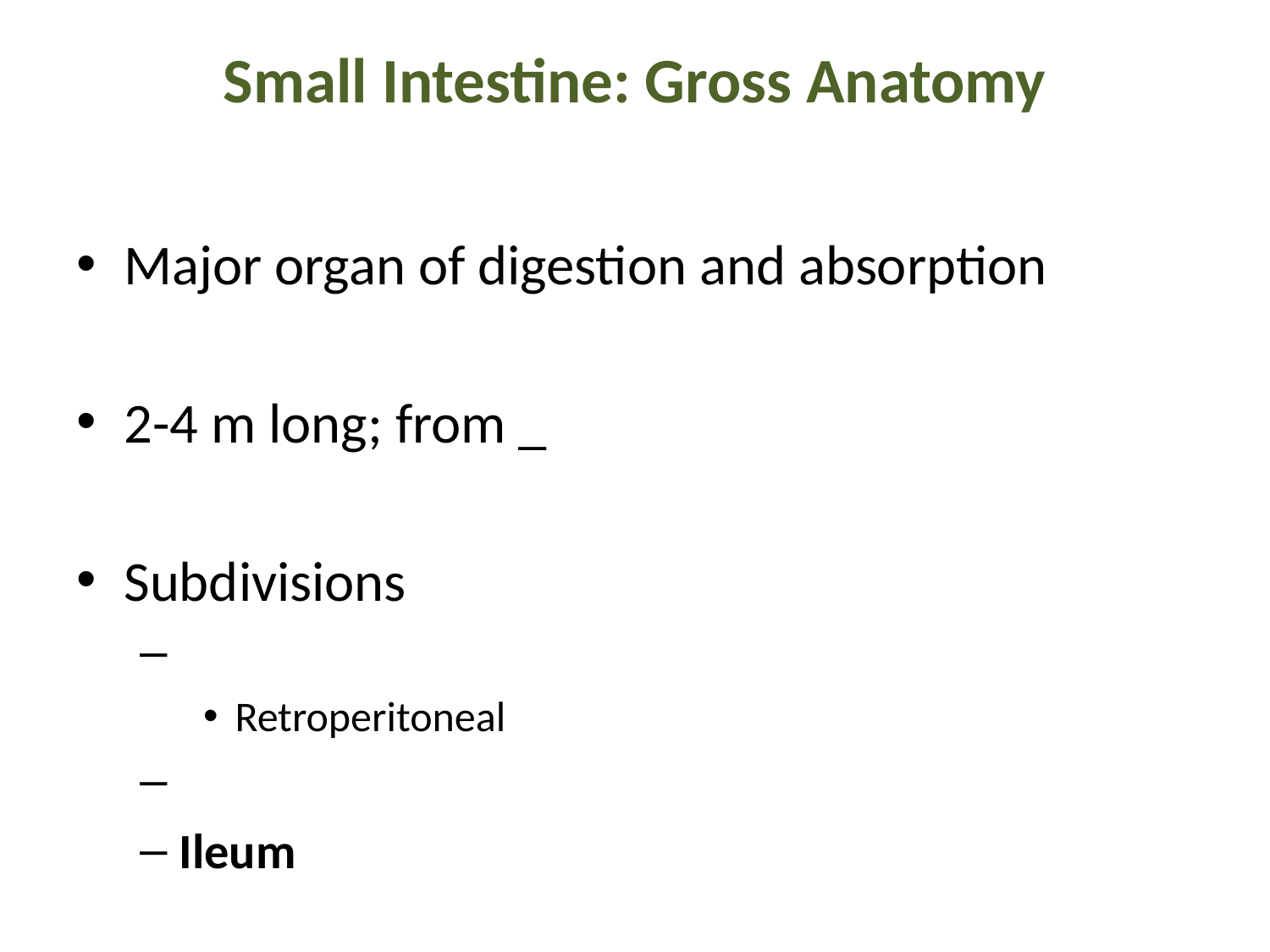

# Small Intestine: Gross Anatomy
Major organ of digestion and absorption

2-4 m long; from _

Subdivisions

Retroperitoneal

Ileum